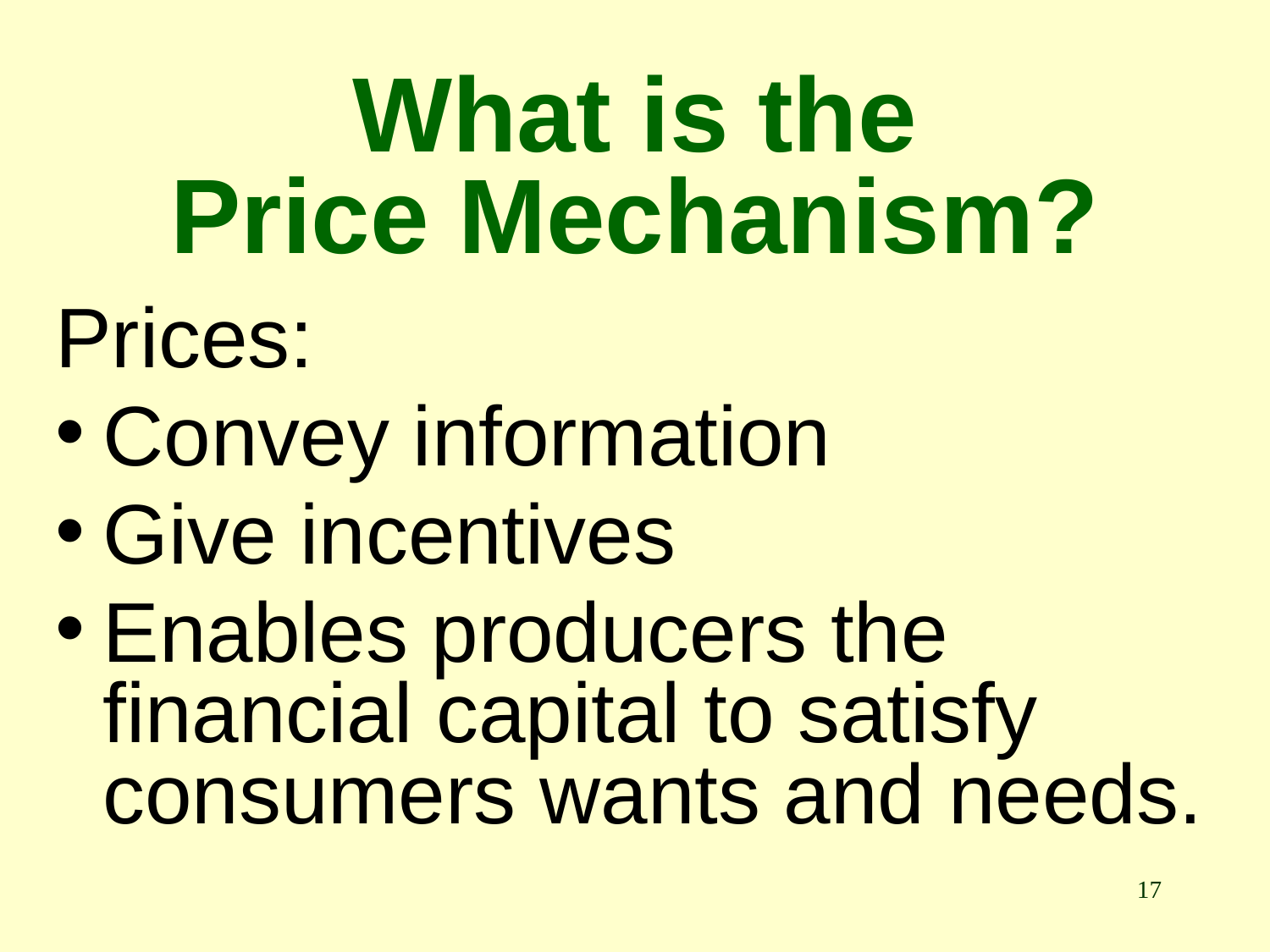

# What is the Price Mechanism?
Prices:
Convey information
Give incentives
Enables producers the financial capital to satisfy consumers wants and needs.
17